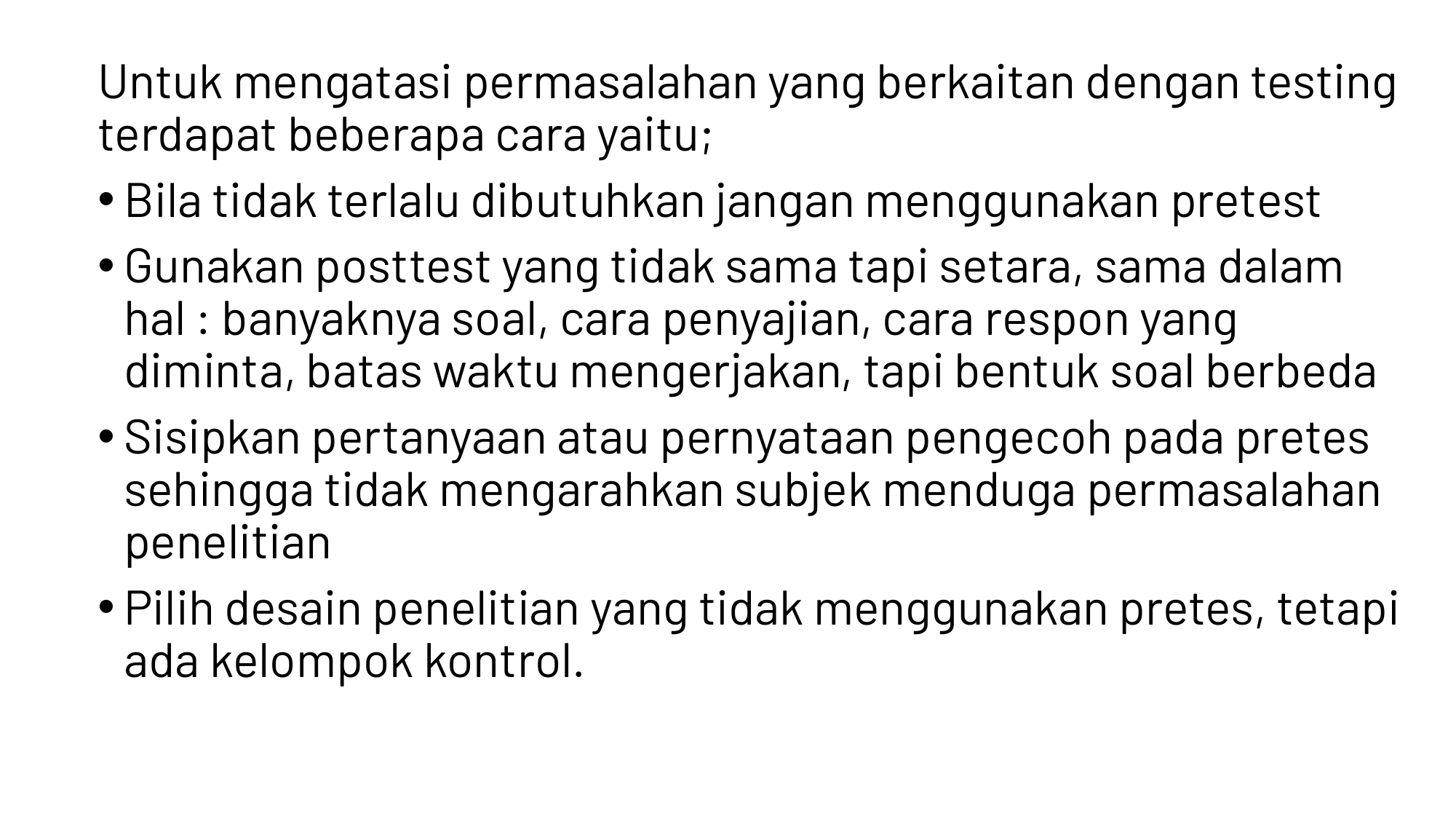

Untuk mengatasi permasalahan yang berkaitan dengan testing terdapat beberapa cara yaitu;
Bila tidak terlalu dibutuhkan jangan menggunakan pretest
Gunakan posttest yang tidak sama tapi setara, sama dalam hal : banyaknya soal, cara penyajian, cara respon yang diminta, batas waktu mengerjakan, tapi bentuk soal berbeda
Sisipkan pertanyaan atau pernyataan pengecoh pada pretes sehingga tidak mengarahkan subjek menduga permasalahan penelitian
Pilih desain penelitian yang tidak menggunakan pretes, tetapi ada kelompok kontrol.